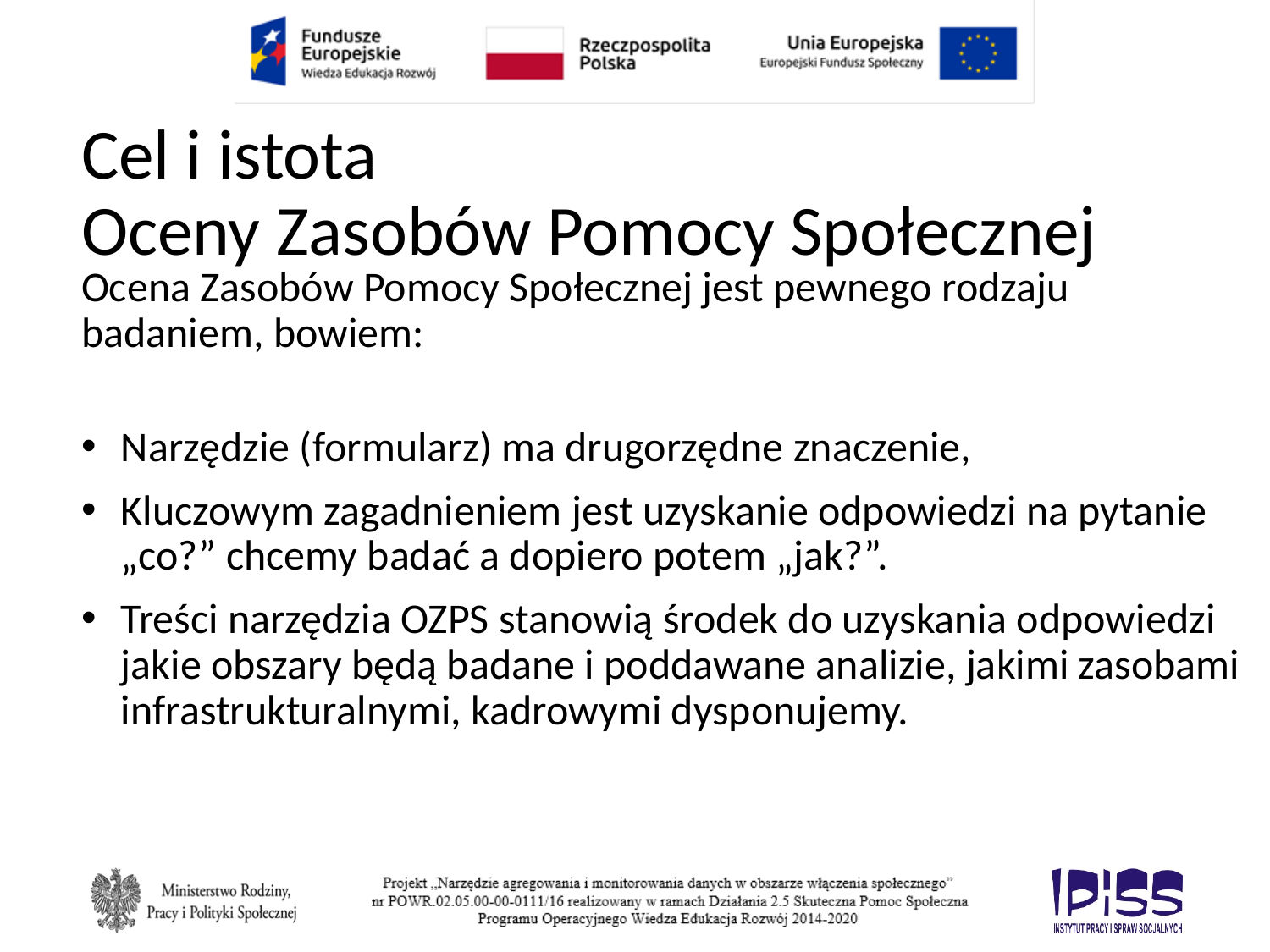

# Cel i istota Oceny Zasobów Pomocy Społecznej
Ocena Zasobów Pomocy Społecznej jest pewnego rodzaju badaniem, bowiem:
Narzędzie (formularz) ma drugorzędne znaczenie,
Kluczowym zagadnieniem jest uzyskanie odpowiedzi na pytanie „co?” chcemy badać a dopiero potem „jak?”.
Treści narzędzia OZPS stanowią środek do uzyskania odpowiedzi jakie obszary będą badane i poddawane analizie, jakimi zasobami infrastrukturalnymi, kadrowymi dysponujemy.